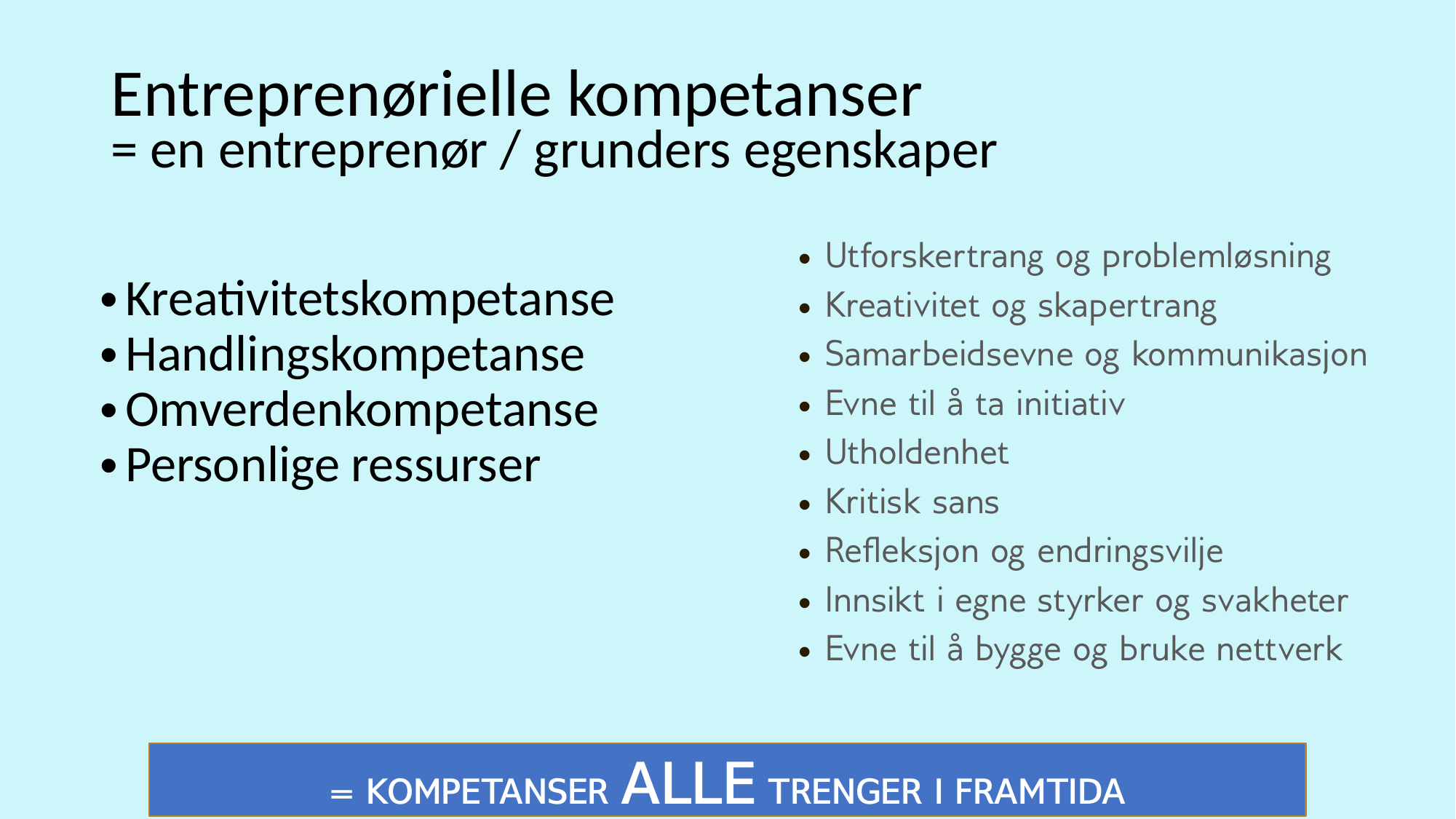

# Entreprenørielle kompetanser = en entreprenør / grunders egenskaper
Utforskertrang og problemløsning
Kreativitet og skapertrang
Samarbeidsevne og kommunikasjon
Evne til å ta initiativ
Utholdenhet
Kritisk sans
Refleksjon og endringsvilje
Innsikt i egne styrker og svakheter
Evne til å bygge og bruke nettverk
Kreativitetskompetanse
Handlingskompetanse
Omverdenkompetanse
Personlige ressurser
= KOMPETANSER ALLE TRENGER I FRAMTIDA